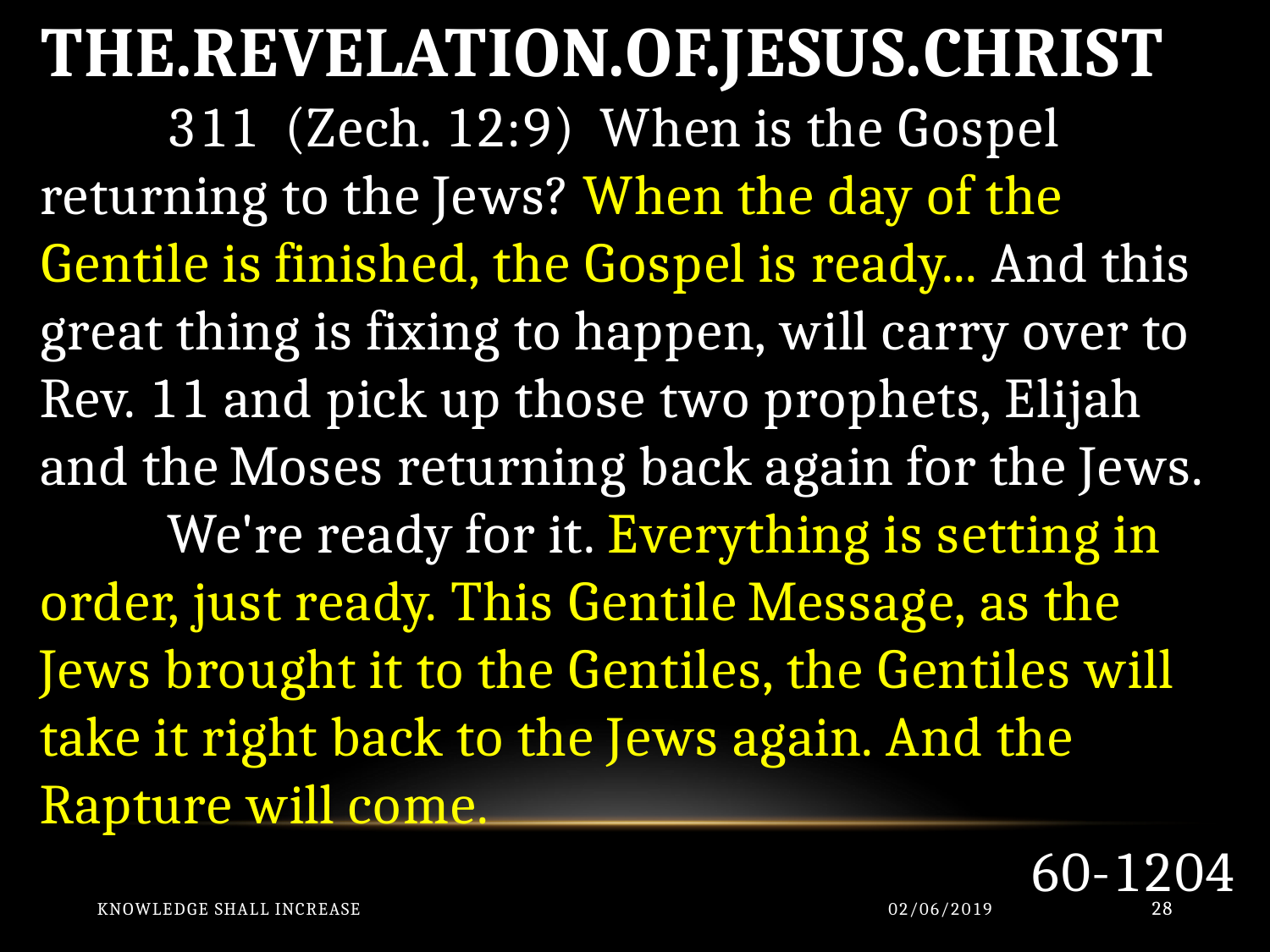

THE.REVELATION.OF.JESUS.CHRIST
	311  (Zech. 12:9)  When is the Gospel returning to the Jews? When the day of the Gentile is finished, the Gospel is ready... And this great thing is fixing to happen, will carry over to Rev. 11 and pick up those two prophets, Elijah and the Moses returning back again for the Jews.
	We're ready for it. Everything is setting in order, just ready. This Gentile Message, as the Jews brought it to the Gentiles, the Gentiles will take it right back to the Jews again. And the Rapture will come.
60-1204

Knowledge Shall Increase
02/06/2019
28